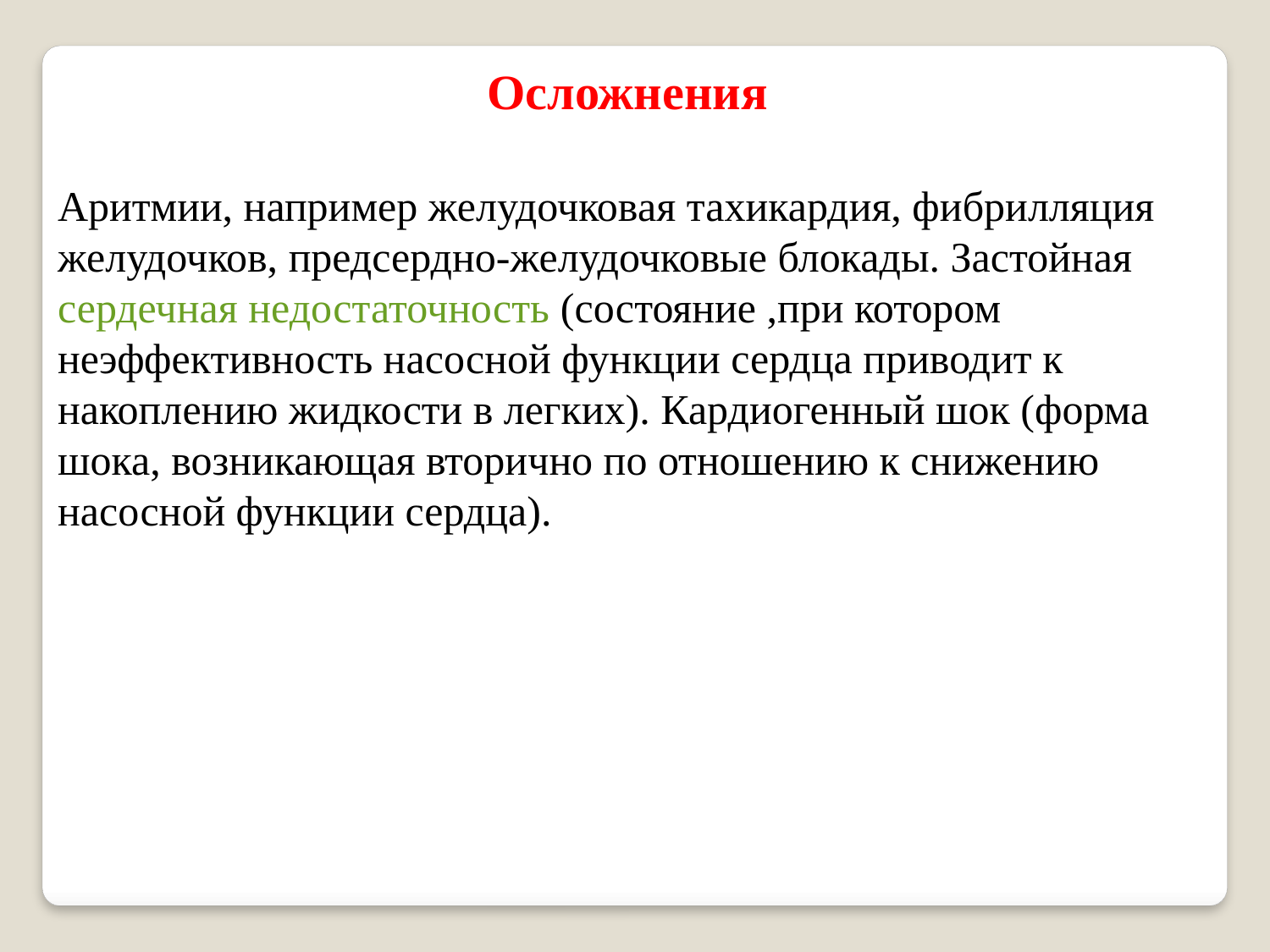

Осложнения

Аритмии, например желудочковая тахикардия, фибрилляция желудочков, предсердно-желудочковые блокады. Застойная сердечная недостаточность (состояние ,при котором неэффективность насосной функции сердца приводит к накоплению жидкости в легких). Кардиогенный шок (форма шока, возникающая вторично по отношению к снижению насосной функции сердца).